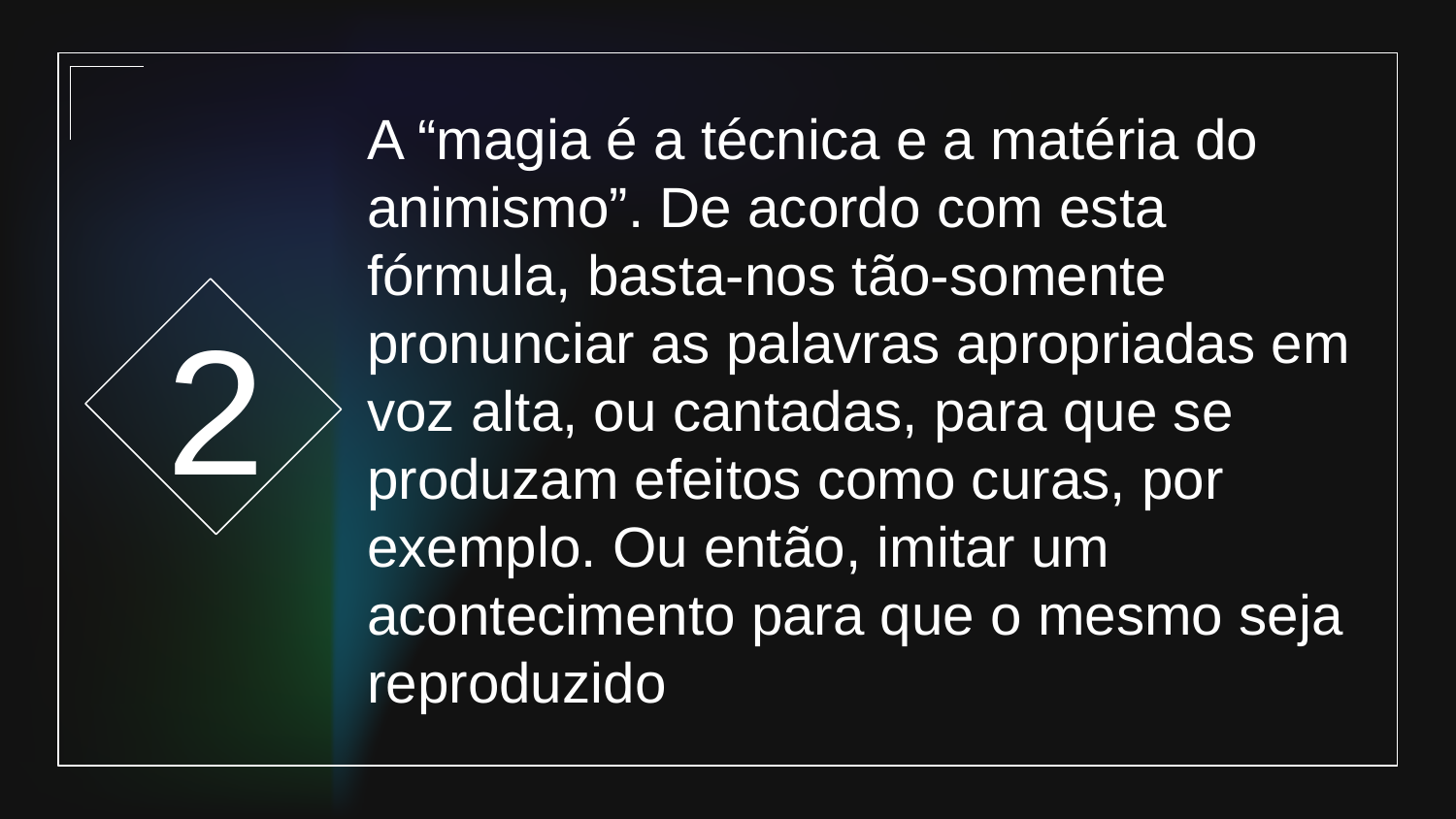

2
# A “magia é a técnica e a matéria do animismo”. De acordo com esta fórmula, basta-nos tão-somente pronunciar as palavras apropriadas em voz alta, ou cantadas, para que se produzam efeitos como curas, por exemplo. Ou então, imitar um acontecimento para que o mesmo seja reproduzido